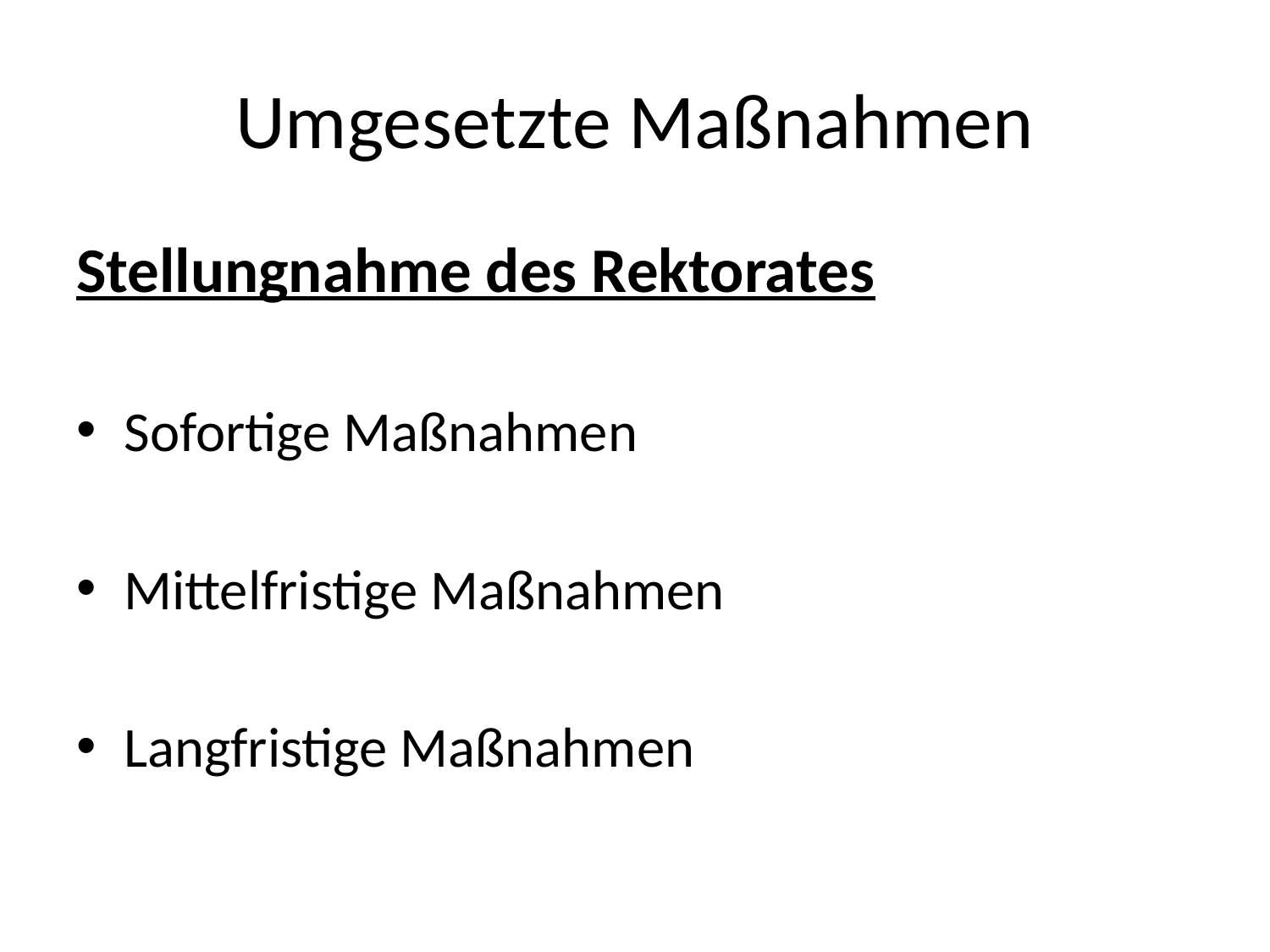

# Umgesetzte Maßnahmen
Stellungnahme des Rektorates

Sofortige Maßnahmen

Mittelfristige Maßnahmen

Langfristige Maßnahmen